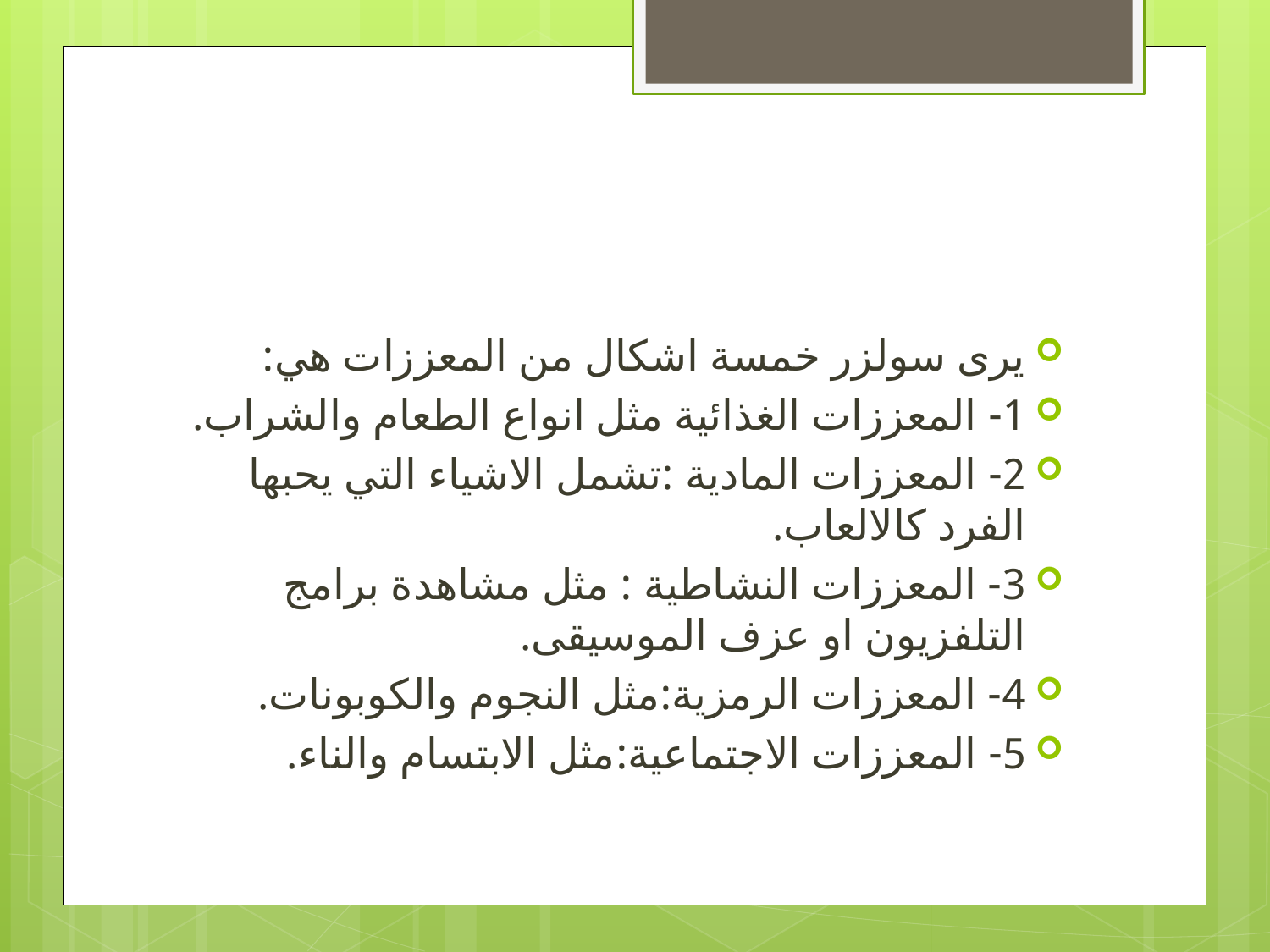

#
يرى سولزر خمسة اشكال من المعززات هي:
1- المعززات الغذائية مثل انواع الطعام والشراب.
2- المعززات المادية :تشمل الاشياء التي يحبها الفرد كالالعاب.
3- المعززات النشاطية : مثل مشاهدة برامج التلفزيون او عزف الموسيقى.
4- المعززات الرمزية:مثل النجوم والكوبونات.
5- المعززات الاجتماعية:مثل الابتسام والناء.